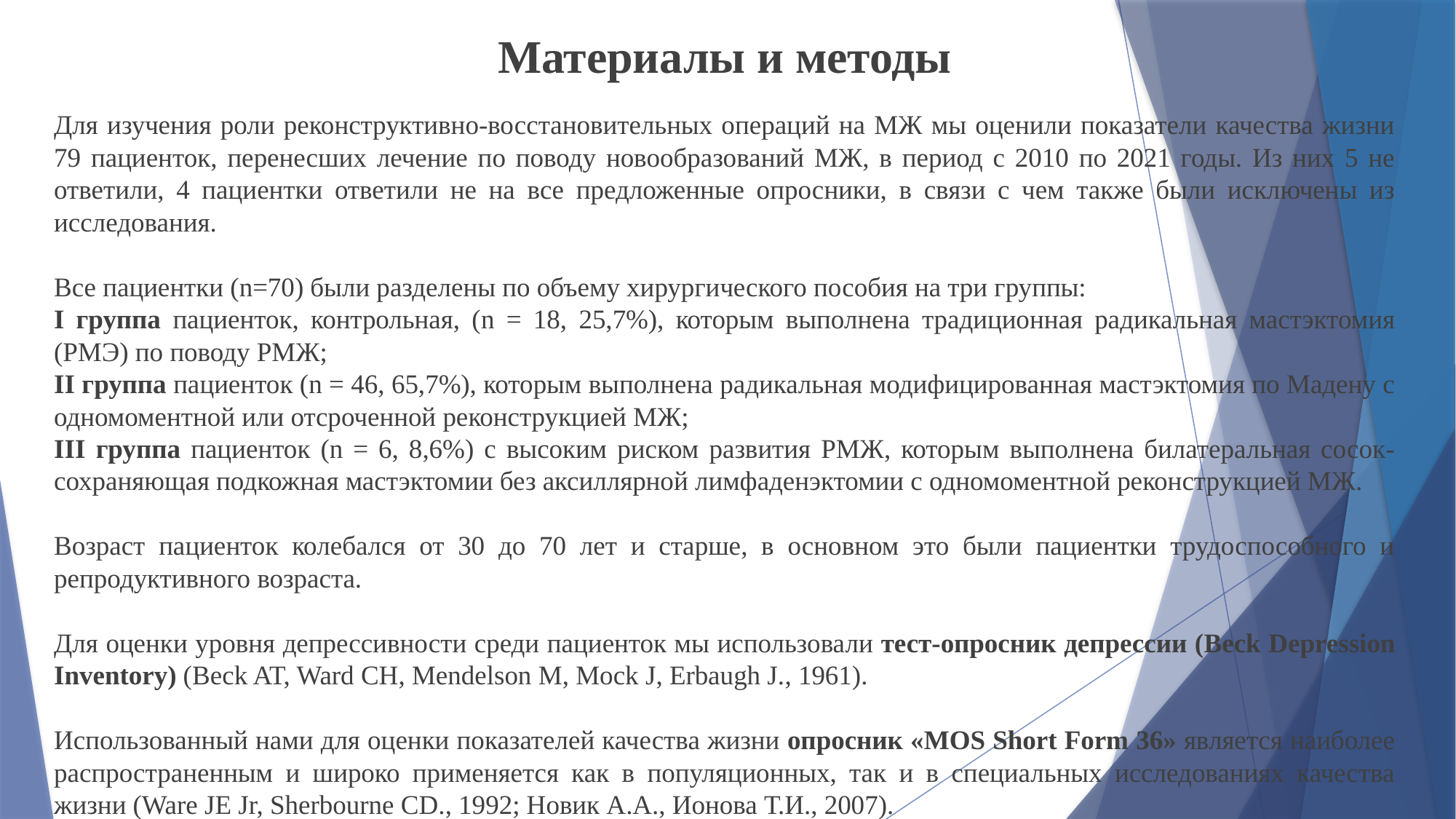

Материалы и методы

Для изучения роли реконструктивно-восстановительных операций на МЖ мы оценили показатели качества жизни 79 пациенток, перенесших лечение по поводу новообразований МЖ, в период с 2010 по 2021 годы. Из них 5 не ответили, 4 пациентки ответили не на все предложенные опросники, в связи с чем также были исключены из исследования.

Все пациентки (n=70) были разделены по объему хирургического пособия на три группы:
I группа пациенток, контрольная, (n = 18, 25,7%), которым выполнена традиционная радикальная мастэктомия (РМЭ) по поводу РМЖ;
II группа пациенток (n = 46, 65,7%), которым выполнена радикальная модифицированная мастэктомия по Мадену с одномоментной или отсроченной реконструкцией МЖ;
III группа пациенток (n = 6, 8,6%) с высоким риском развития РМЖ, которым выполнена билатеральная сосок-сохраняющая подкожная мастэктомии без аксиллярной лимфаденэктомии с одномоментной реконструкцией МЖ.

Возраст пациенток колебался от 30 до 70 лет и старше, в основном это были пациентки трудоспособного и репродуктивного возраста.

Для оценки уровня депрессивности среди пациенток мы использовали тест-опросник депрессии (Beck Depression Inventory) (Beck AT, Ward CH, Mendelson M, Mock J, Erbaugh J., 1961).

Использованный нами для оценки показателей качества жизни опросник «MOS Short Form 36» является наиболее распространенным и широко применяется как в популяционных, так и в специальных исследованиях качества жизни (Ware JE Jr, Sherbourne CD., 1992; Новик А.А., Ионова Т.И., 2007).